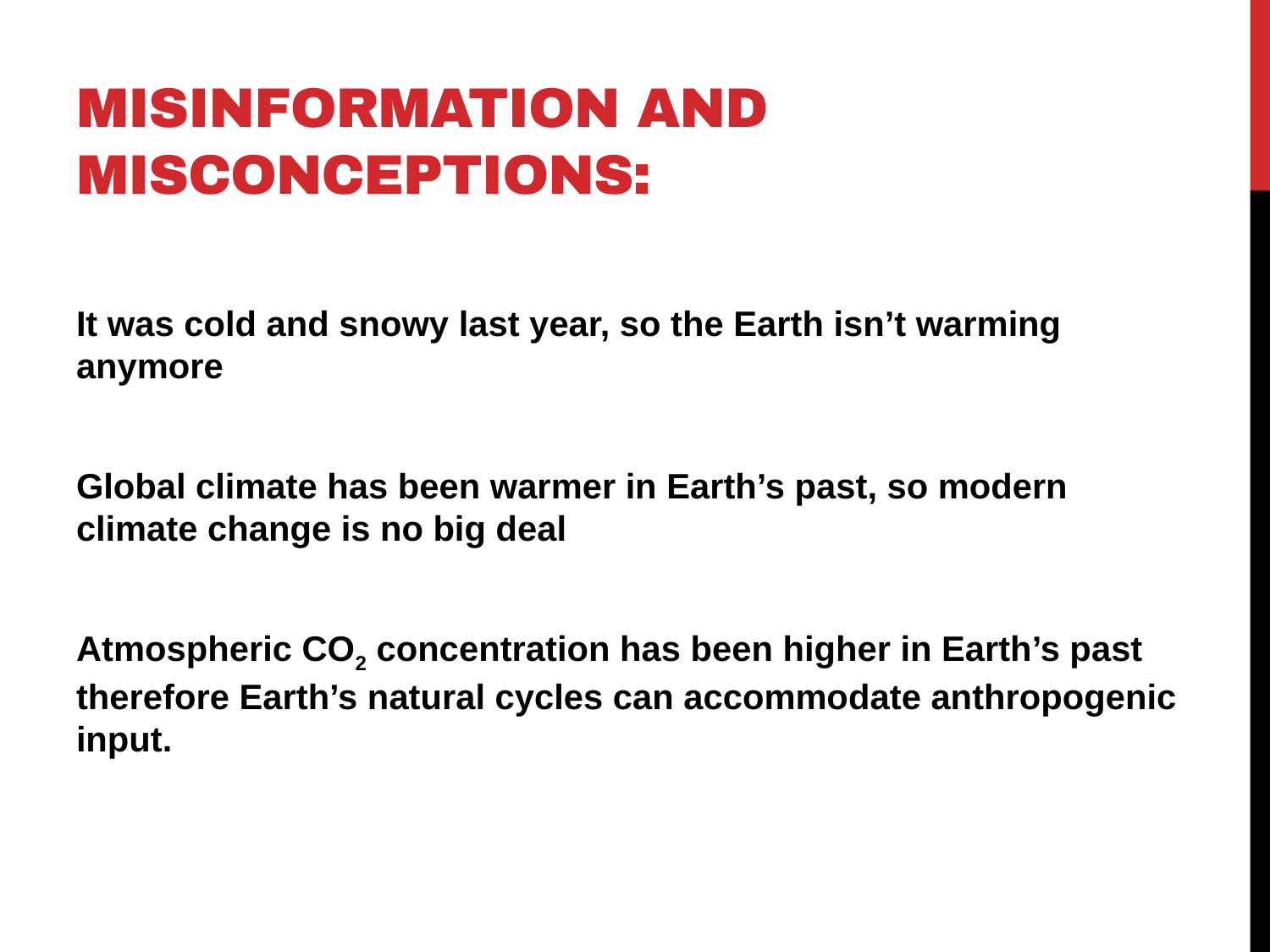

# Misinformation and misconceptions:
It was cold and snowy last year, so the Earth isn’t warming anymore

Global climate has been warmer in Earth’s past, so modern climate change is no big deal

Atmospheric CO2 concentration has been higher in Earth’s past therefore Earth’s natural cycles can accommodate anthropogenic input.